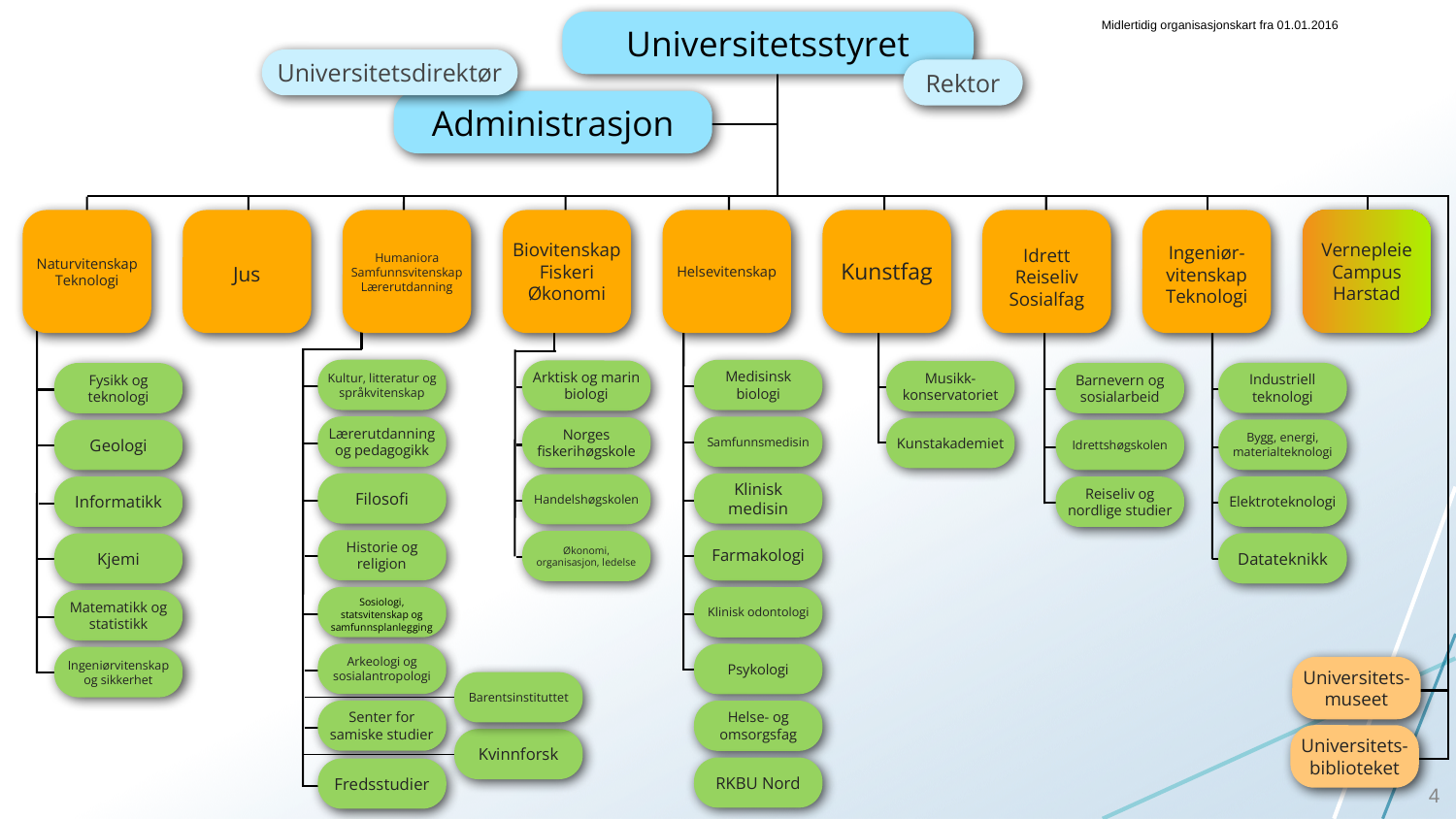

Midlertidig organisasjonskart fra 01.01.2016

Universitetsstyret

Universitetsdirektør

Rektor

Administrasjon

Naturvitenskap
Teknologi

Jus

Humaniora Samfunnsvitenskap
Lærerutdanning

Biovitenskap
Fiskeri
Økonomi

Helsevitenskap

Kunstfag

Idrett
Reiseliv
Sosialfag

Vernepleie
Campus Harstad

Ingeniør-vitenskap
Teknologi

Industriell teknologi

Bygg, energi, materialteknologi

Elektroteknologi

Datateknikk

Kultur, litteratur og språkvitenskap

Lærerutdanning og pedagogikk

Filosofi

Historie og religion

Sosiologi, statsvitenskap og samfunnsplanlegging

Arkeologi og sosialantropologi

Barentsinstituttet

Senter for samiske studier

Kvinnforsk

Fredsstudier

Arktisk og marin biologi

Norges fiskerihøgskole

Handelshøgskolen

Økonomi, organisasjon, ledelse

Musikk-konservatoriet

Kunstakademiet

Barnevern og sosialarbeid

Idrettshøgskolen

Reiseliv og nordlige studier

Medisinsk biologi

Samfunnsmedisin

Klinisk medisin

Farmakologi

Klinisk odontologi

Psykologi

Helse- og omsorgsfag

RKBU Nord

Fysikk og teknologi

Geologi

Informatikk

Kjemi

Matematikk og statistikk

Ingeniørvitenskap og sikkerhet

Universitets-museet

Universitets-biblioteket

4